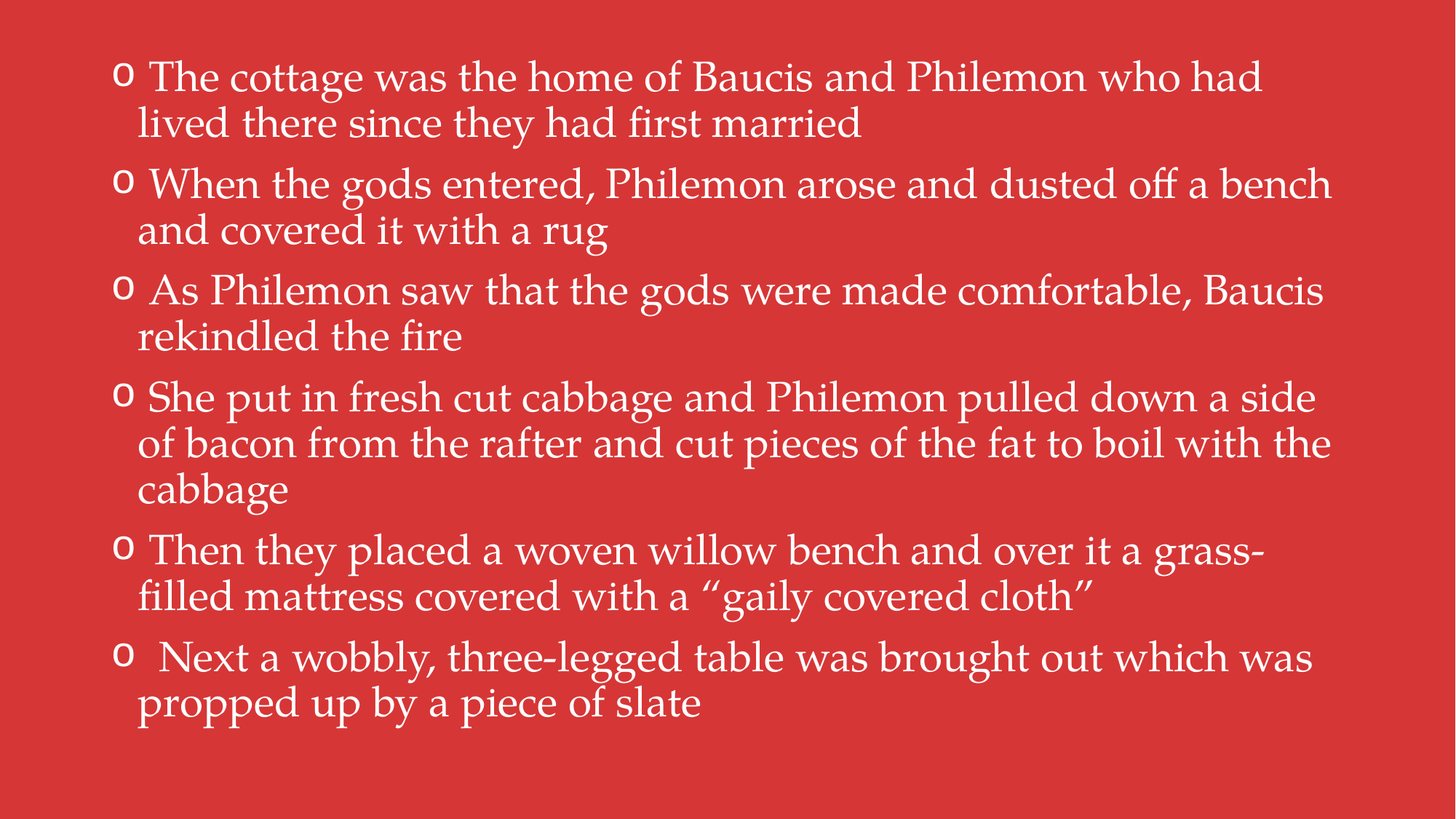

The cottage was the home of Baucis and Philemon who had  lived there since they had first married
 When the gods entered, Philemon arose and dusted off a bench and covered it with a rug
 As Philemon saw that the gods were made comfortable, Baucis rekindled the fire
 She put in fresh cut cabbage and Philemon pulled down a side of bacon from the rafter and cut pieces of the fat to boil with the cabbage
 Then they placed a woven willow bench and over it a grass-filled mattress covered with a “gaily covered cloth”
  Next a wobbly, three-legged table was brought out which was propped up by a piece of slate